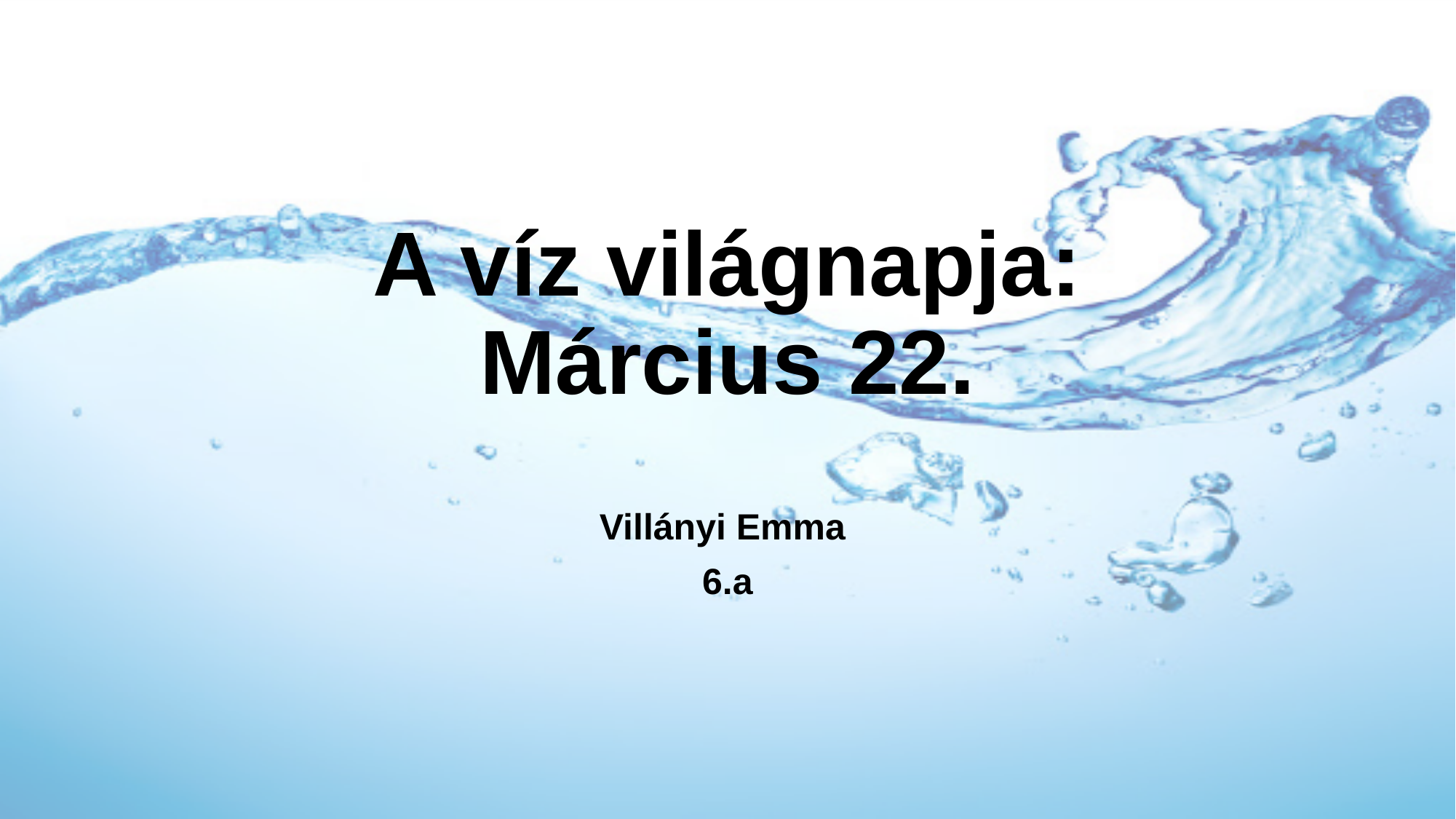

# A víz világnapja: Március 22.
Villányi Emma
6.a